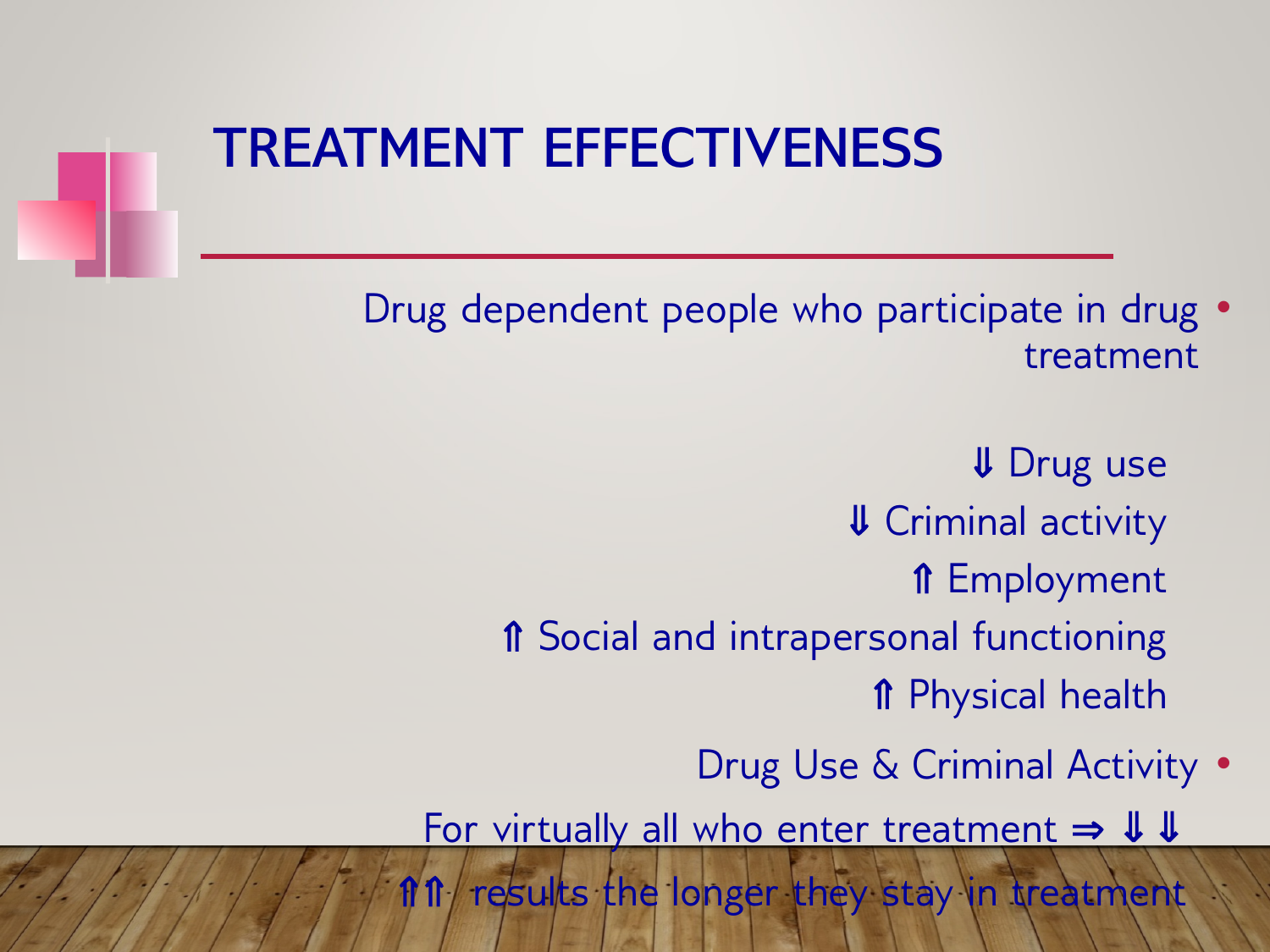

# Treatment Effectiveness
Drug dependent people who participate in drug treatment

⇓ Drug use
⇓ Criminal activity
⇑ Employment
⇑ Social and intrapersonal functioning
⇑ Physical health
Drug Use & Criminal Activity
    ⇓⇓ For virtually all who enter treatment ⇒
    ⇑⇑  results the longer they stay in treatment